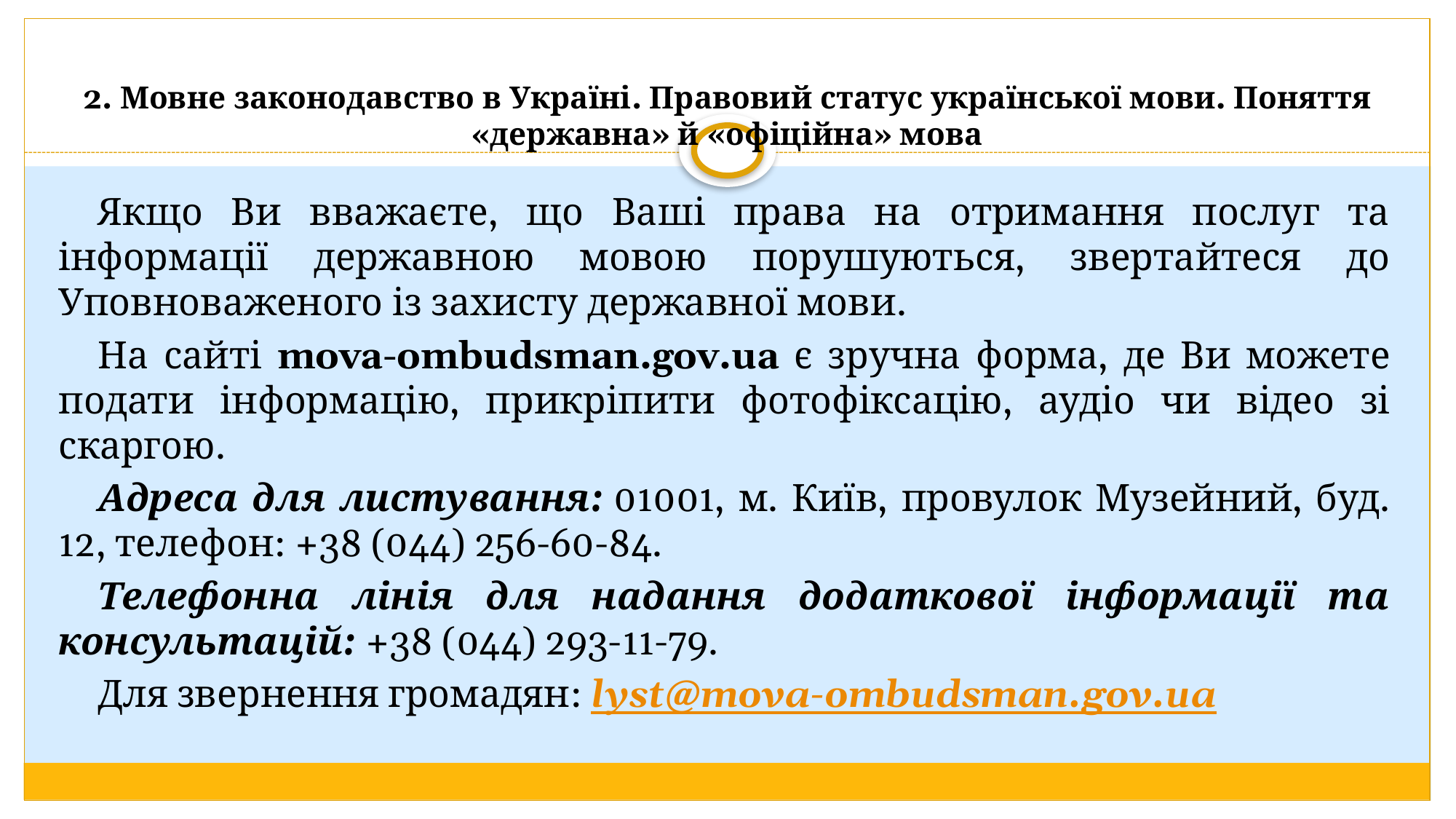

# 2. Мовне законодавство в Україні. Правовий статус української мови. Поняття «державна» й «офіційна» мова
Якщо Ви вважаєте, що Ваші права на отримання послуг та інформації державною мовою порушуються, звертайтеся до Уповноваженого із захисту державної мови.
На сайті mova-ombudsman.gov.ua є зручна форма, де Ви можете подати інформацію, прикріпити фотофіксацію, аудіо чи відео зі скаргою.
Адреса для листування: 01001, м. Київ, провулок Музейний, буд. 12, телефон: +38 (044) 256-60-84.
Телефонна лінія для надання додаткової інформації та консультацій: +38 (044) 293-11-79.
Для звернення громадян: lyst@mova-ombudsman.gov.ua